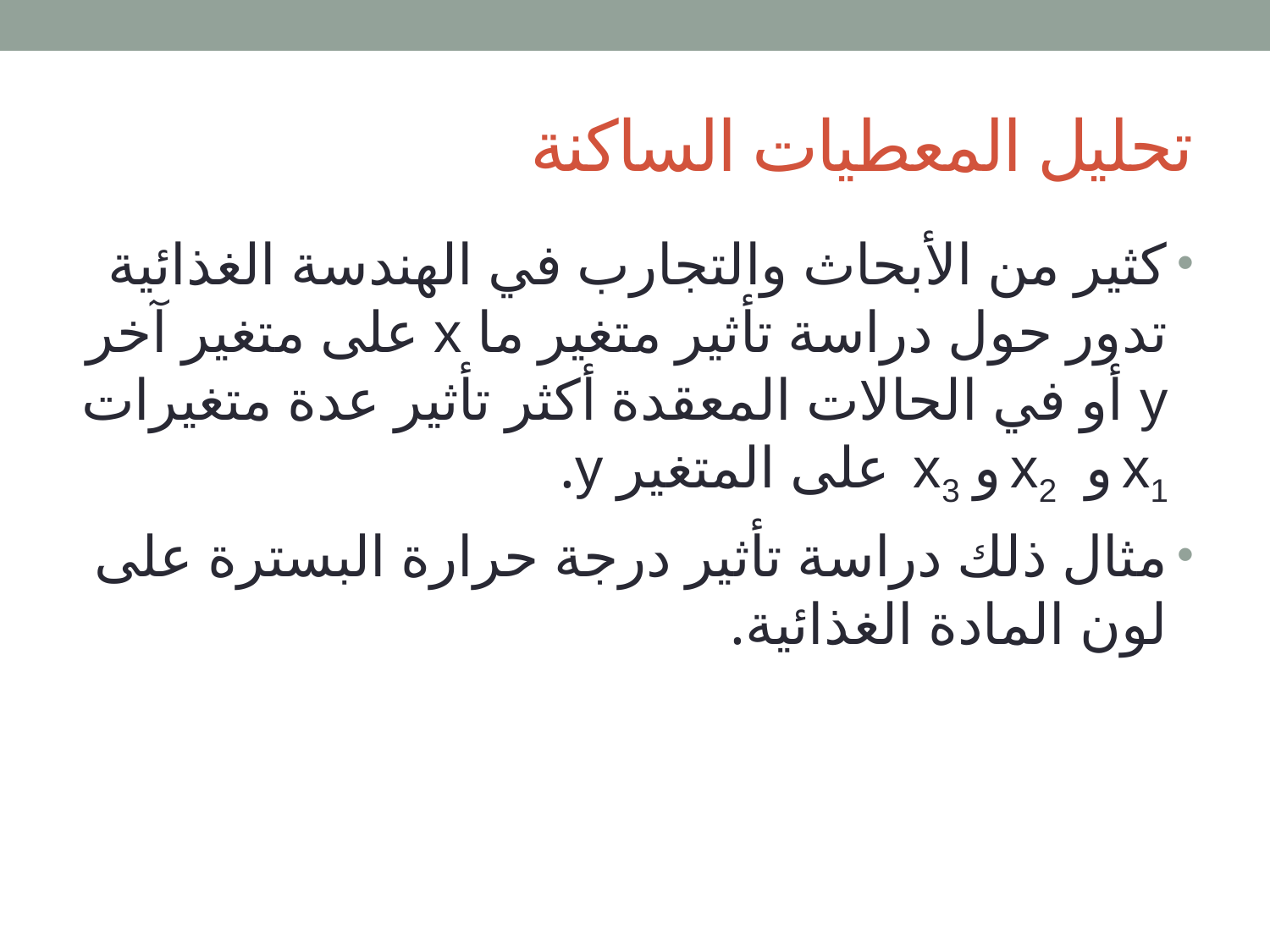

# تحليل المعطيات الساكنة
كثير من الأبحاث والتجارب في الهندسة الغذائية تدور حول دراسة تأثير متغير ما x على متغير آخر y أو في الحالات المعقدة أكثر تأثير عدة متغيرات x1 و  x2 و x3  على المتغير y.
مثال ذلك دراسة تأثير درجة حرارة البسترة على لون المادة الغذائية.